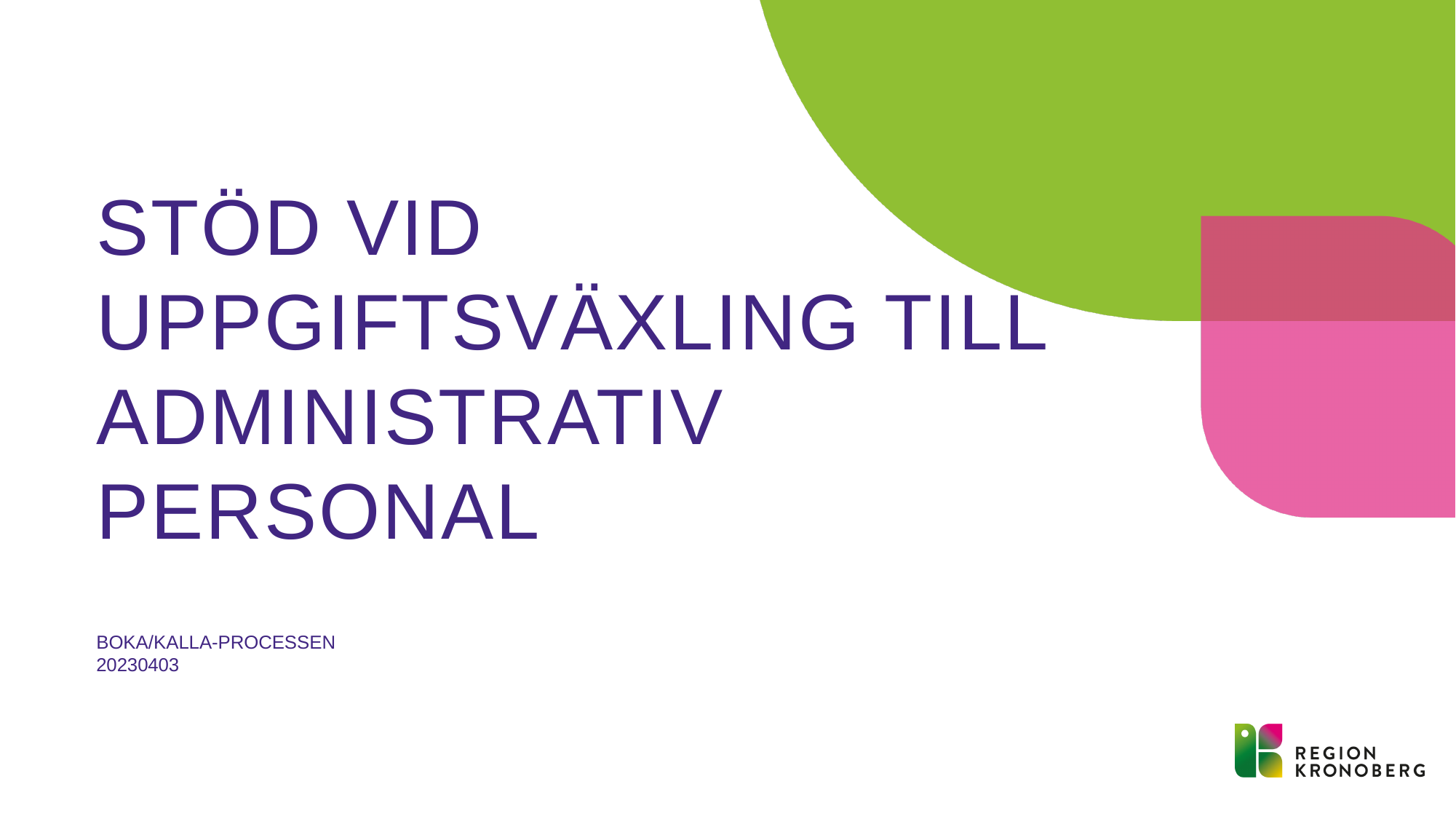

# STÖD VID Uppgiftsväxling till administrativ personal
boka/kalla-processen
20230403